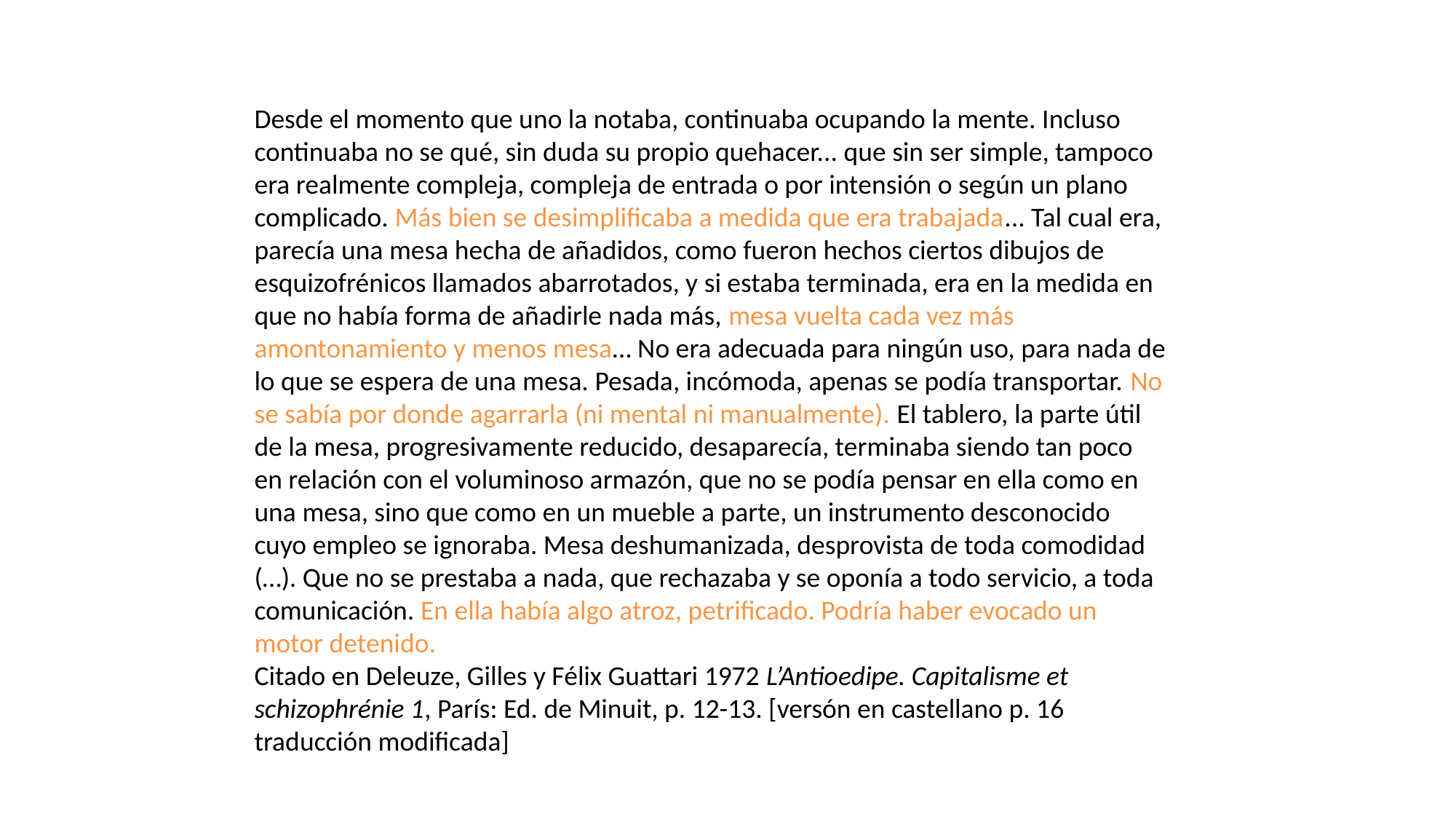

Desde el momento que uno la notaba, continuaba ocupando la mente. Incluso continuaba no se qué, sin duda su propio quehacer... que sin ser simple, tampoco era realmente compleja, compleja de entrada o por intensión o según un plano complicado. Más bien se desimplificaba a medida que era trabajada... Tal cual era, parecía una mesa hecha de añadidos, como fueron hechos ciertos dibujos de esquizofrénicos llamados abarrotados, y si estaba terminada, era en la medida en que no había forma de añadirle nada más, mesa vuelta cada vez más amontonamiento y menos mesa… No era adecuada para ningún uso, para nada de lo que se espera de una mesa. Pesada, incómoda, apenas se podía transportar. No se sabía por donde agarrarla (ni mental ni manualmente). El tablero, la parte útil de la mesa, progresivamente reducido, desaparecía, terminaba siendo tan poco en relación con el voluminoso armazón, que no se podía pensar en ella como en una mesa, sino que como en un mueble a parte, un instrumento desconocido cuyo empleo se ignoraba. Mesa deshumanizada, desprovista de toda comodidad (…). Que no se prestaba a nada, que rechazaba y se oponía a todo servicio, a toda comunicación. En ella había algo atroz, petrificado. Podría haber evocado un motor detenido.
Citado en Deleuze, Gilles y Félix Guattari 1972 L’Antioedipe. Capitalisme et schizophrénie 1, París: Ed. de Minuit, p. 12-13. [versón en castellano p. 16 traducción modificada]